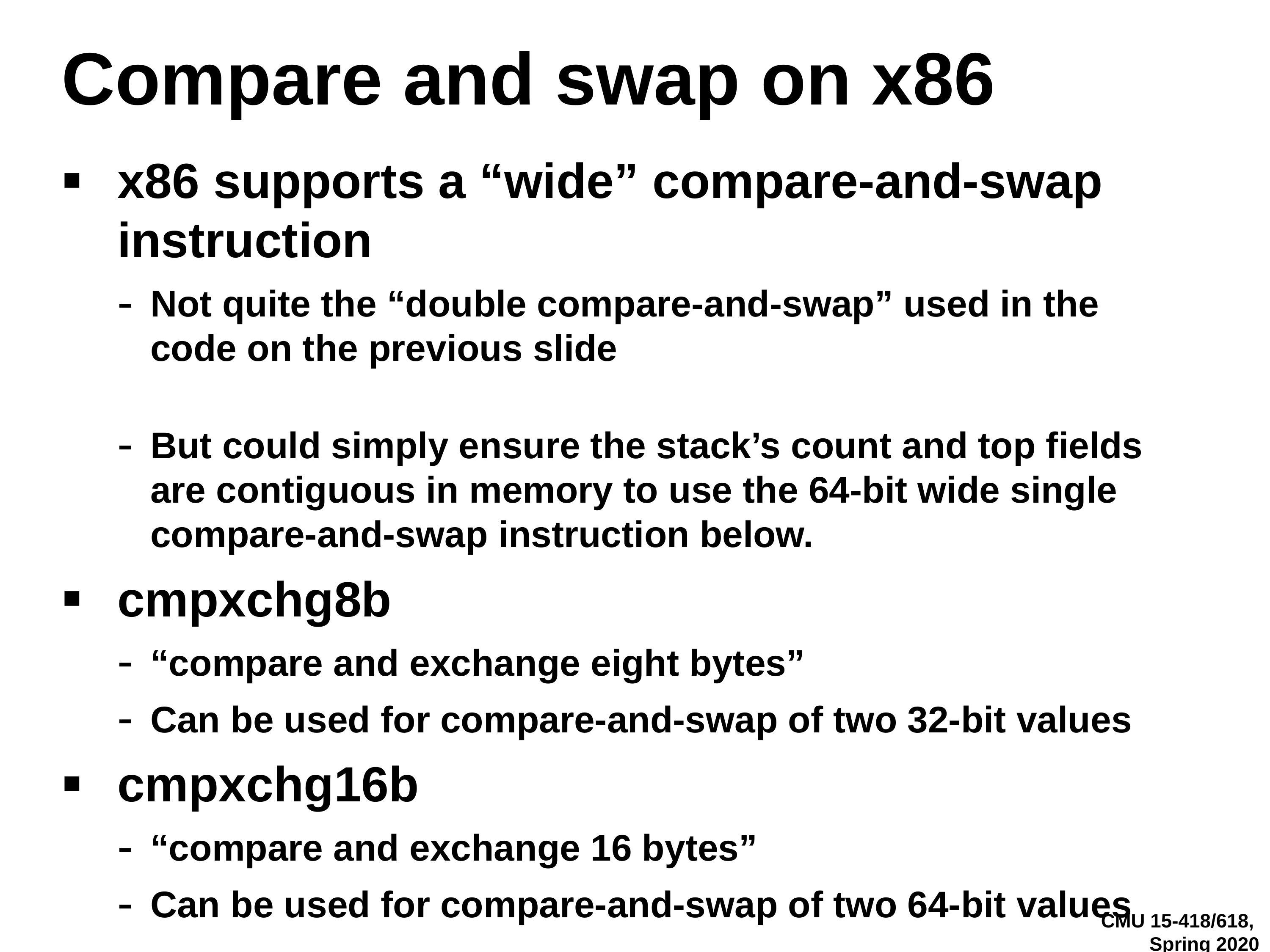

# Compare and swap on x86
x86 supports a “wide” compare-and-swap instruction
Not quite the “double compare-and-swap” used in the code on the previous slide
But could simply ensure the stack’s count and top fields are contiguous in memory to use the 64-bit wide single compare-and-swap instruction below.
cmpxchg8b
“compare and exchange eight bytes”
Can be used for compare-and-swap of two 32-bit values
cmpxchg16b
“compare and exchange 16 bytes”
Can be used for compare-and-swap of two 64-bit values